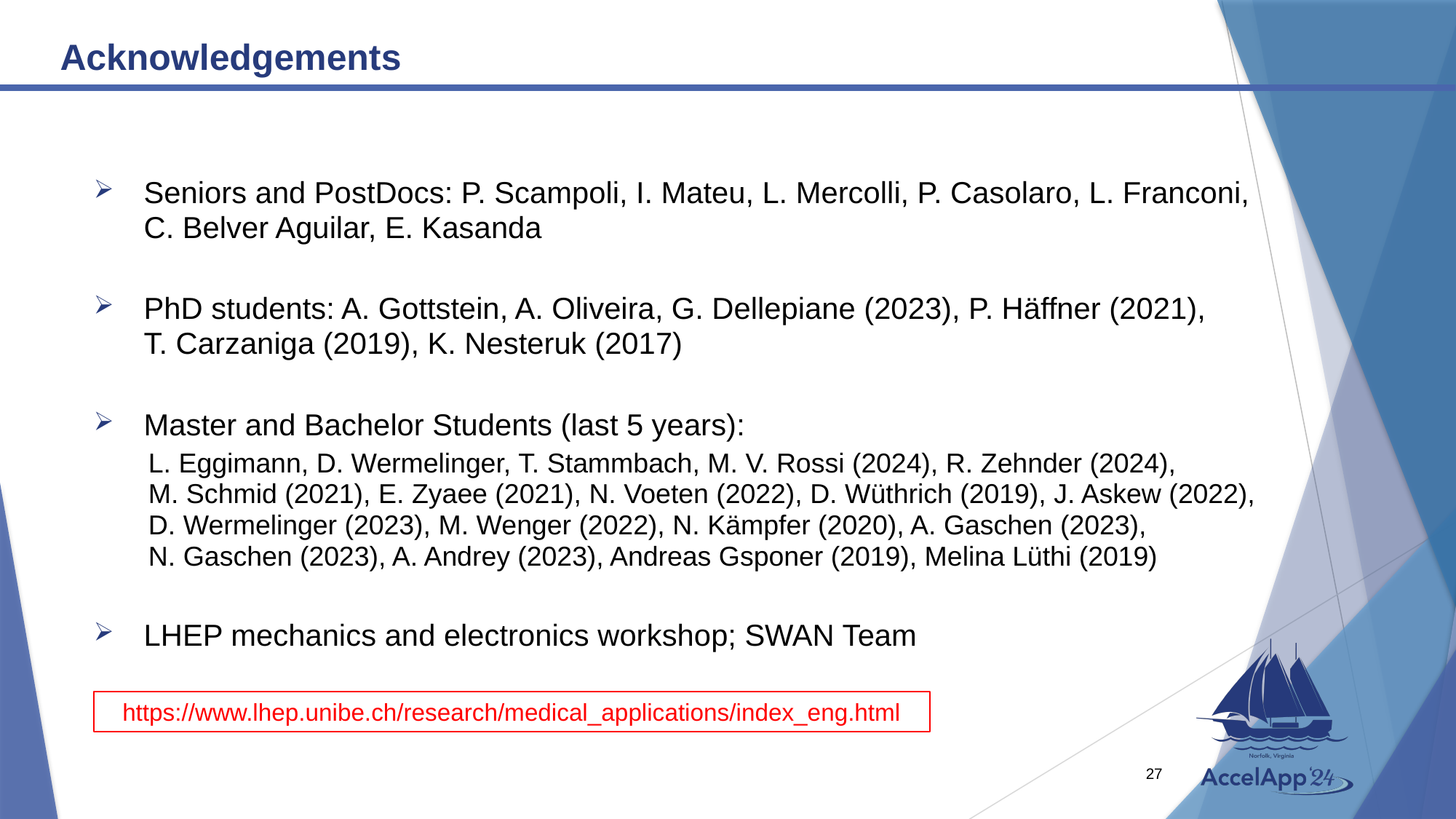

# Acknowledgements
Seniors and PostDocs: P. Scampoli, I. Mateu, L. Mercolli, P. Casolaro, L. Franconi, C. Belver Aguilar, E. Kasanda

PhD students: A. Gottstein, A. Oliveira, G. Dellepiane (2023), P. Häffner (2021), T. Carzaniga (2019), K. Nesteruk (2017)

Master and Bachelor Students (last 5 years):
L. Eggimann, D. Wermelinger, T. Stammbach, M. V. Rossi (2024), R. Zehnder (2024), M. Schmid (2021), E. Zyaee (2021), N. Voeten (2022), D. Wüthrich (2019), J. Askew (2022), D. Wermelinger (2023), M. Wenger (2022), N. Kämpfer (2020), A. Gaschen (2023), N. Gaschen (2023), A. Andrey (2023), Andreas Gsponer (2019), Melina Lüthi (2019)

LHEP mechanics and electronics workshop; SWAN Team

https://www.lhep.unibe.ch/research/medical_applications/index_eng.html
27